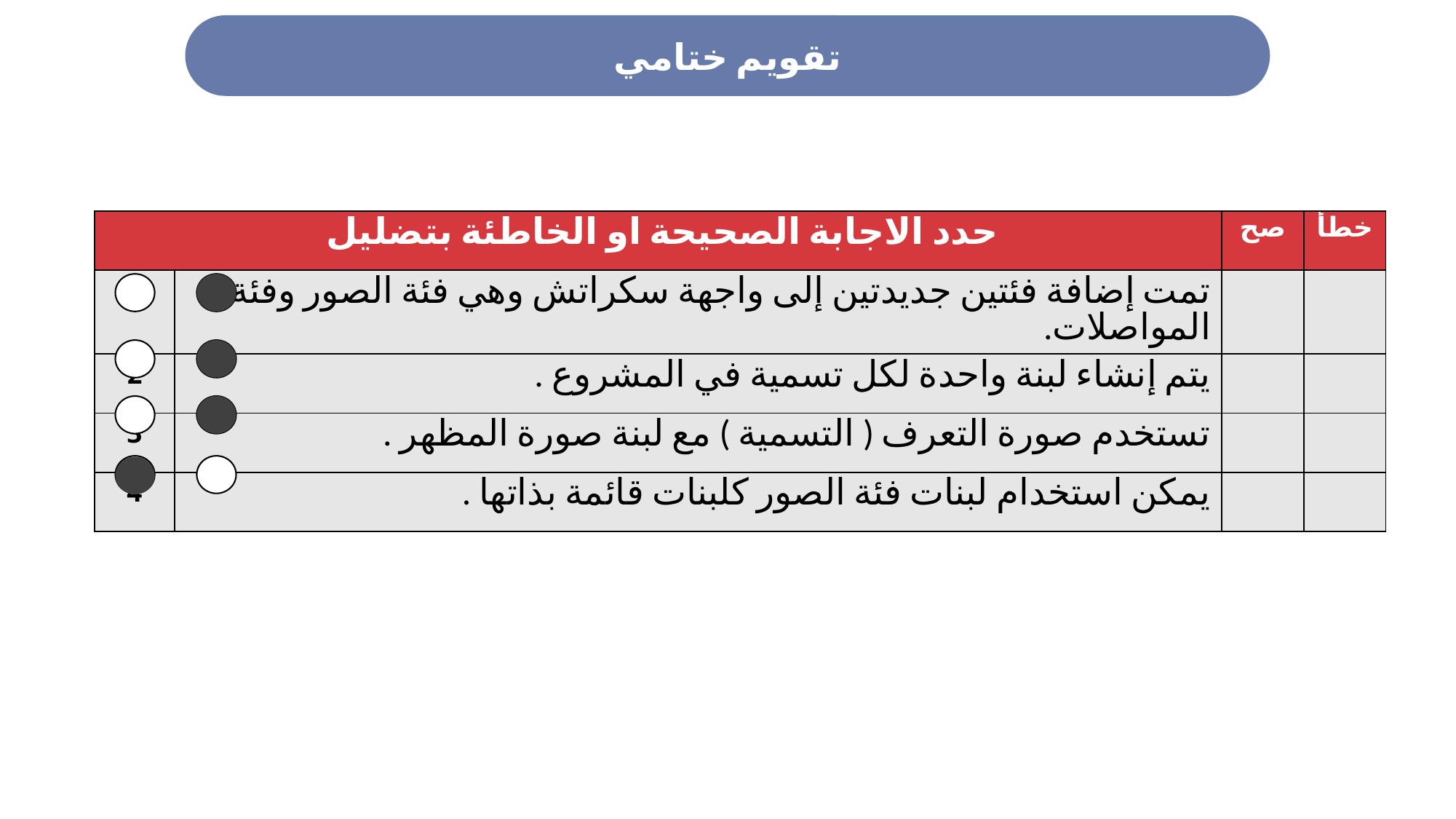

تقويم ختامي
| حدد الاجابة الصحيحة او الخاطئة بتضليل |  | صح | خطأ |
| --- | --- | --- | --- |
| 1 | تمت إضافة فئتين جديدتين إلى واجهة سكراتش وهي فئة الصور وفئة المواصلات. |  |  |
| 2 | يتم إنشاء لبنة واحدة لكل تسمية في المشروع . |  |  |
| 3 | تستخدم صورة التعرف ( التسمية ) مع لبنة صورة المظهر . |  |  |
| 4 | يمكن استخدام لبنات فئة الصور كلبنات قائمة بذاتها . |  |  |